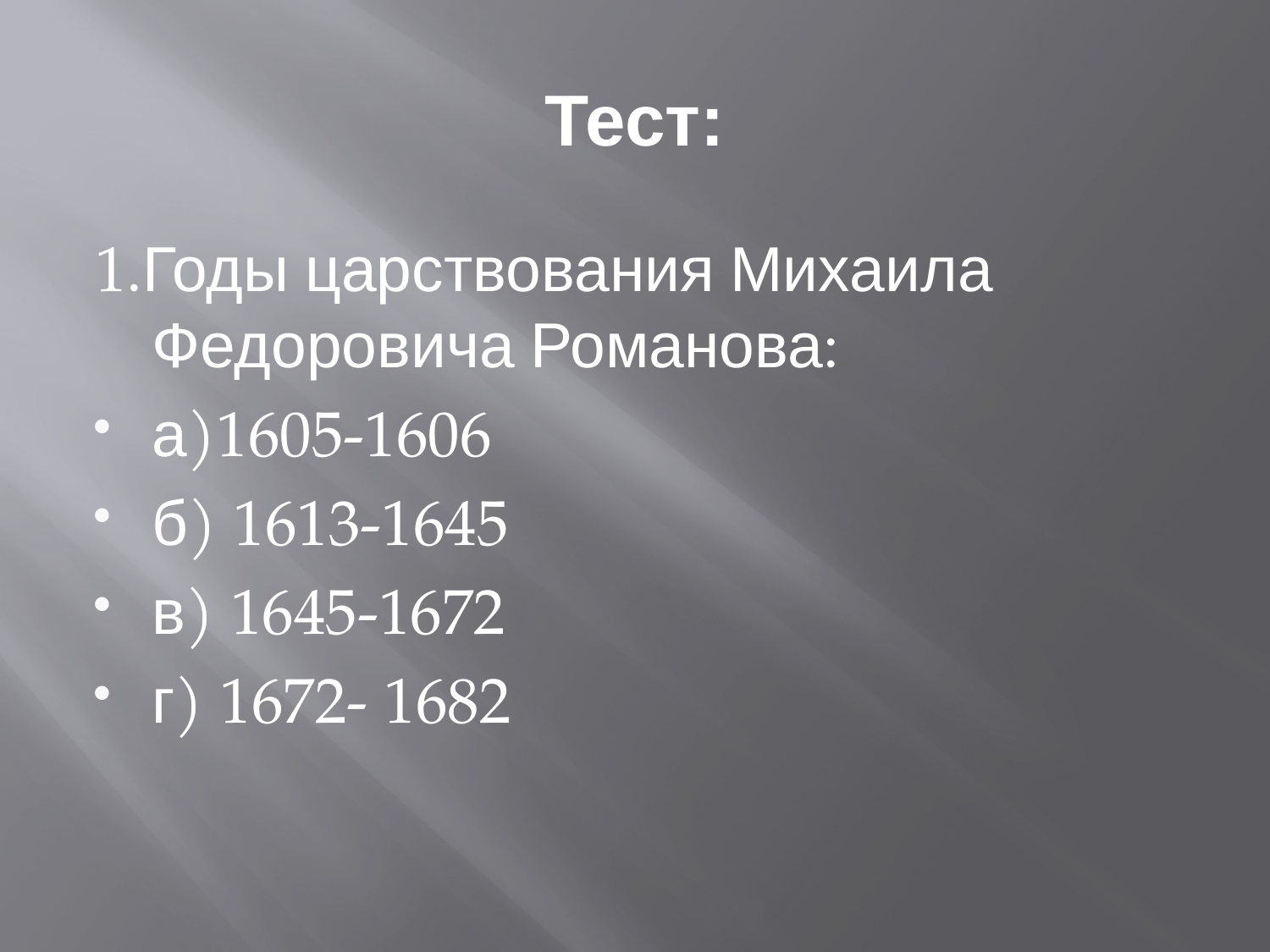

# Тест:
1.Годы царствования Михаила Федоровича Романова:
а)1605-1606
б) 1613-1645
в) 1645-1672
г) 1672- 1682